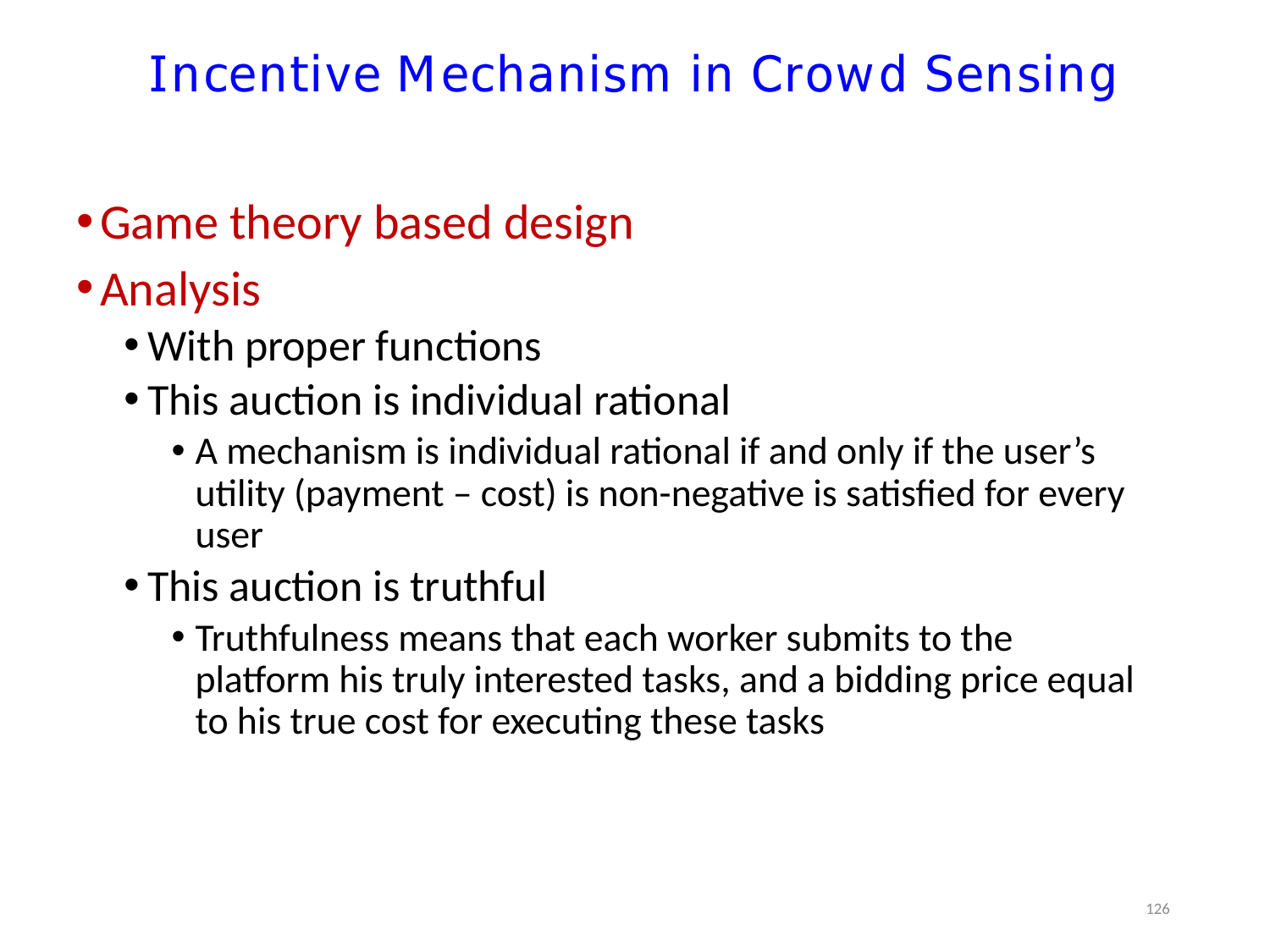

# Incentive Mechanism in Crowd Sensing
Game theory based design
Analysis
With proper functions
This auction is individual rational
A mechanism is individual rational if and only if the user’s utility (payment – cost) is non-negative is satisfied for every user
This auction is truthful
Truthfulness means that each worker submits to the platform his truly interested tasks, and a bidding price equal to his true cost for executing these tasks
126